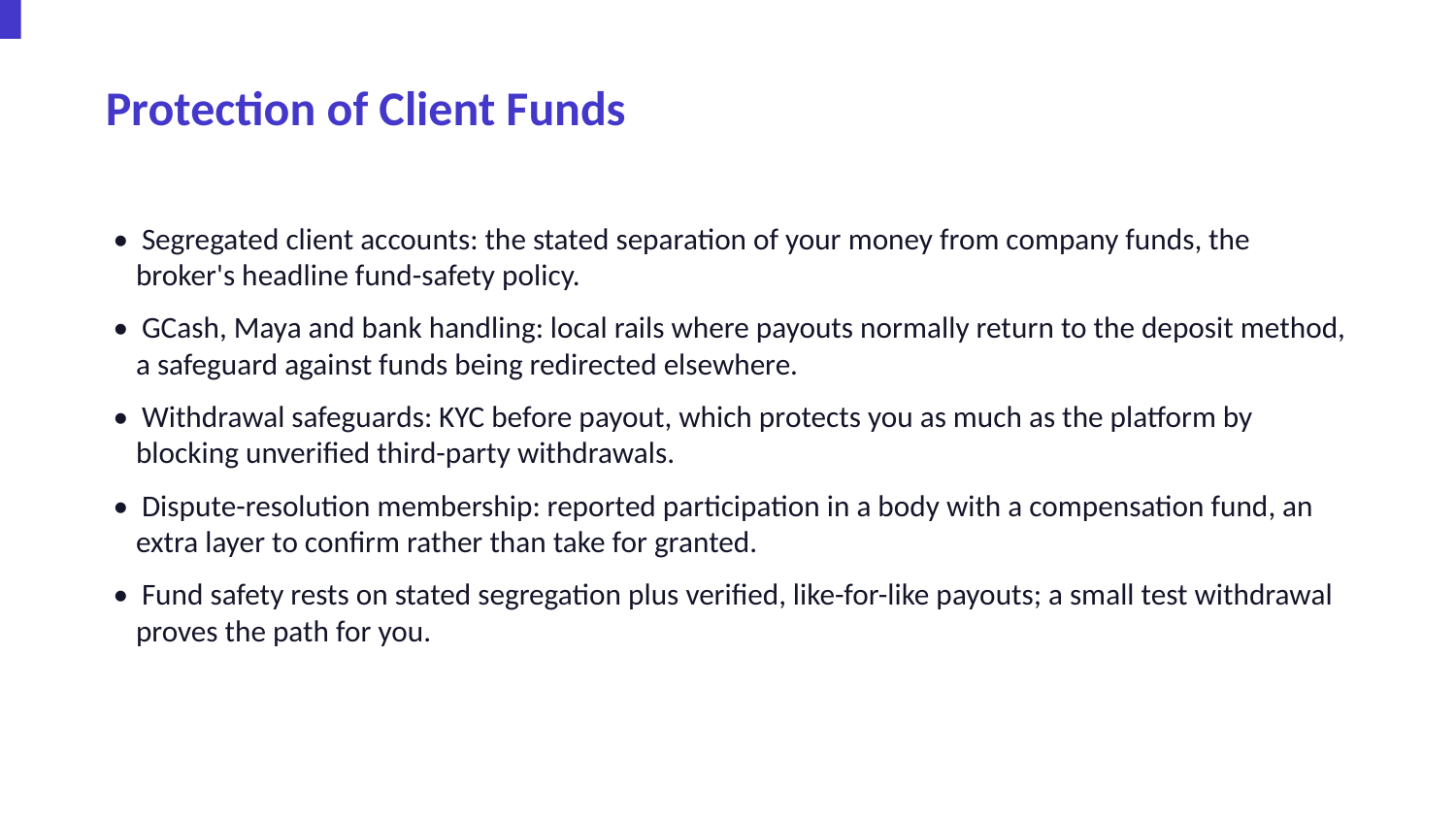

Protection of Client Funds
•  Segregated client accounts: the stated separation of your money from company funds, the broker's headline fund-safety policy.
•  GCash, Maya and bank handling: local rails where payouts normally return to the deposit method, a safeguard against funds being redirected elsewhere.
•  Withdrawal safeguards: KYC before payout, which protects you as much as the platform by blocking unverified third-party withdrawals.
•  Dispute-resolution membership: reported participation in a body with a compensation fund, an extra layer to confirm rather than take for granted.
•  Fund safety rests on stated segregation plus verified, like-for-like payouts; a small test withdrawal proves the path for you.